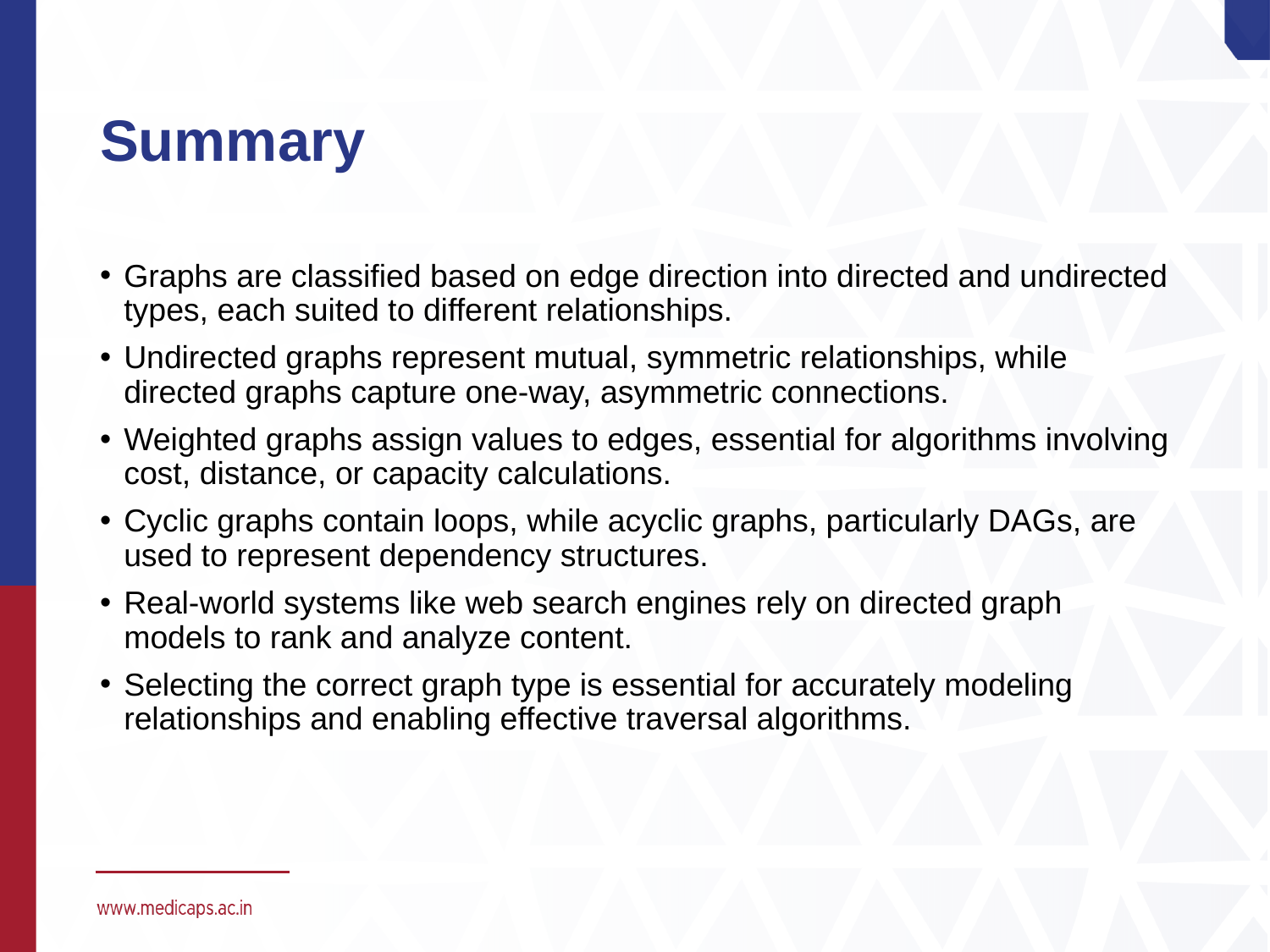

# Summary
Graphs are classified based on edge direction into directed and undirected types, each suited to different relationships.
Undirected graphs represent mutual, symmetric relationships, while directed graphs capture one-way, asymmetric connections.
Weighted graphs assign values to edges, essential for algorithms involving cost, distance, or capacity calculations.
Cyclic graphs contain loops, while acyclic graphs, particularly DAGs, are used to represent dependency structures.
Real-world systems like web search engines rely on directed graph models to rank and analyze content.
Selecting the correct graph type is essential for accurately modeling relationships and enabling effective traversal algorithms.